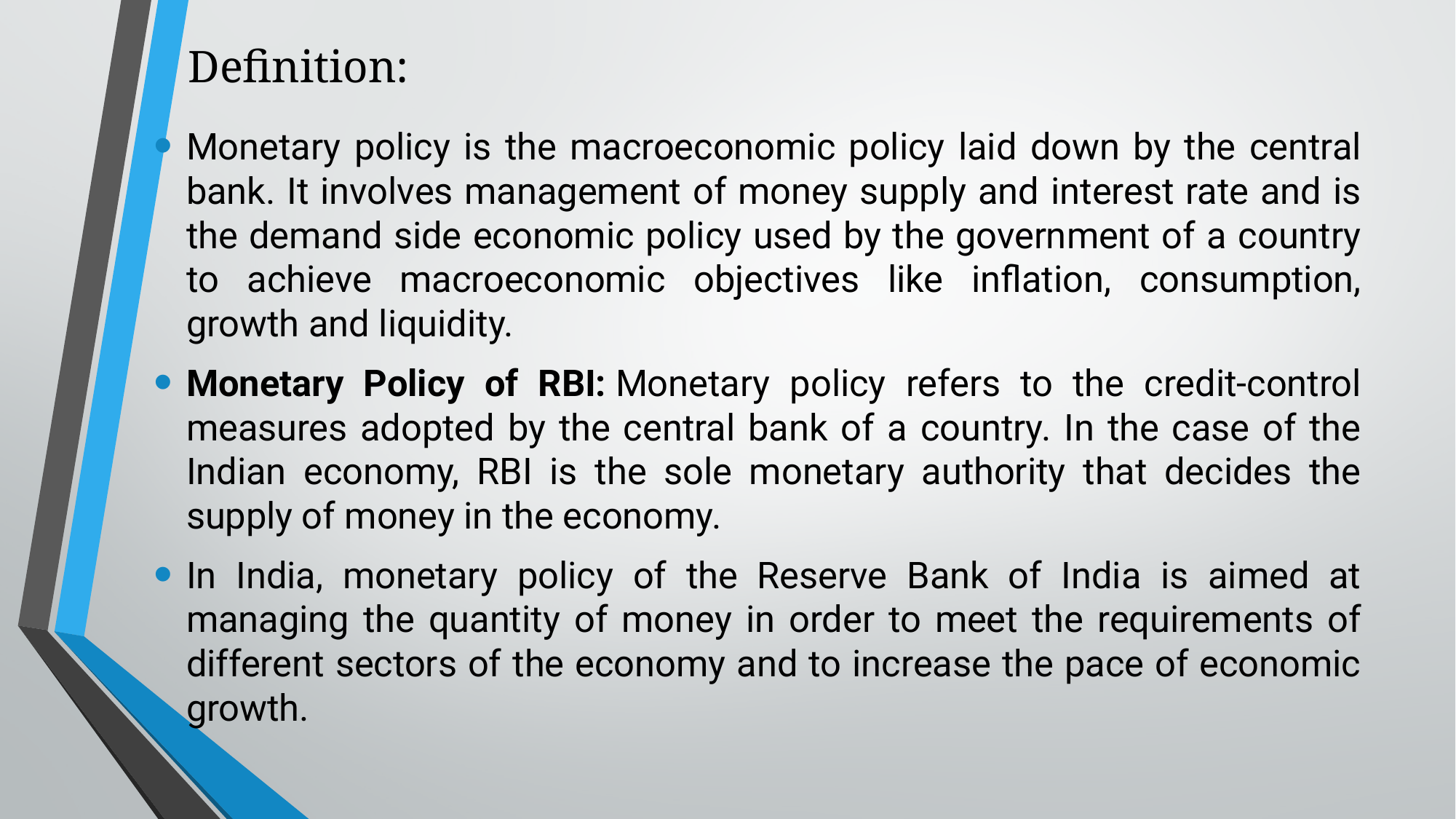

# Definition:
Monetary policy is the macroeconomic policy laid down by the central bank. It involves management of money supply and interest rate and is the demand side economic policy used by the government of a country to achieve macroeconomic objectives like inflation, consumption, growth and liquidity.
Monetary Policy of RBI: Monetary policy refers to the credit-control measures adopted by the central bank of a country. In the case of the Indian economy, RBI is the sole monetary authority that decides the supply of money in the economy.
In India, monetary policy of the Reserve Bank of India is aimed at managing the quantity of money in order to meet the requirements of different sectors of the economy and to increase the pace of economic growth.